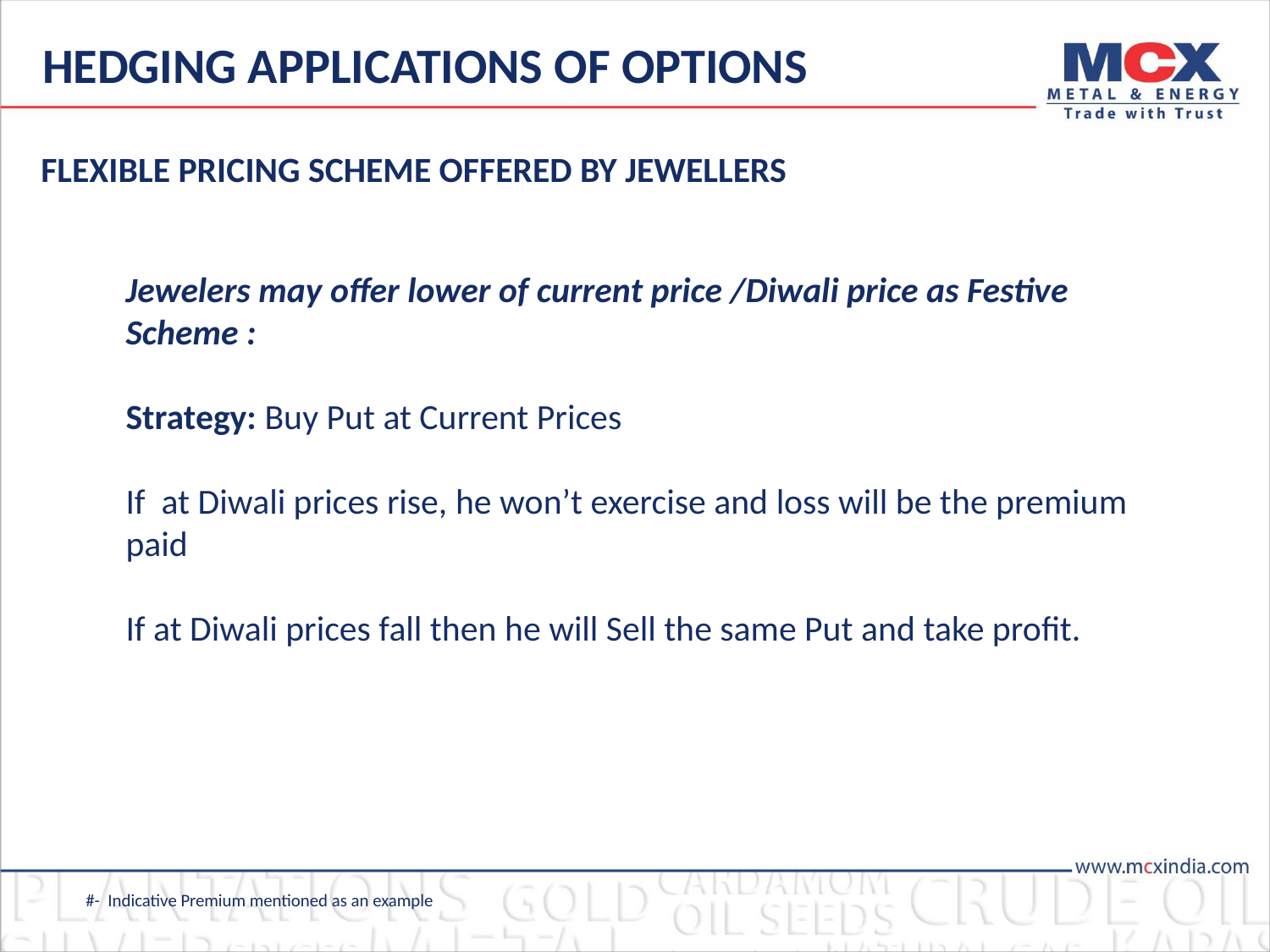

Hedging applications of options
# Flexible Pricing Scheme OFFERED BY JEWELLERS
Jewelers may offer lower of current price /Diwali price as Festive Scheme :

Strategy: Buy Put at Current Prices

If  at Diwali prices rise, he won’t exercise and loss will be the premium paid

If at Diwali prices fall then he will Sell the same Put and take profit.

#-  Indicative Premium mentioned as an example